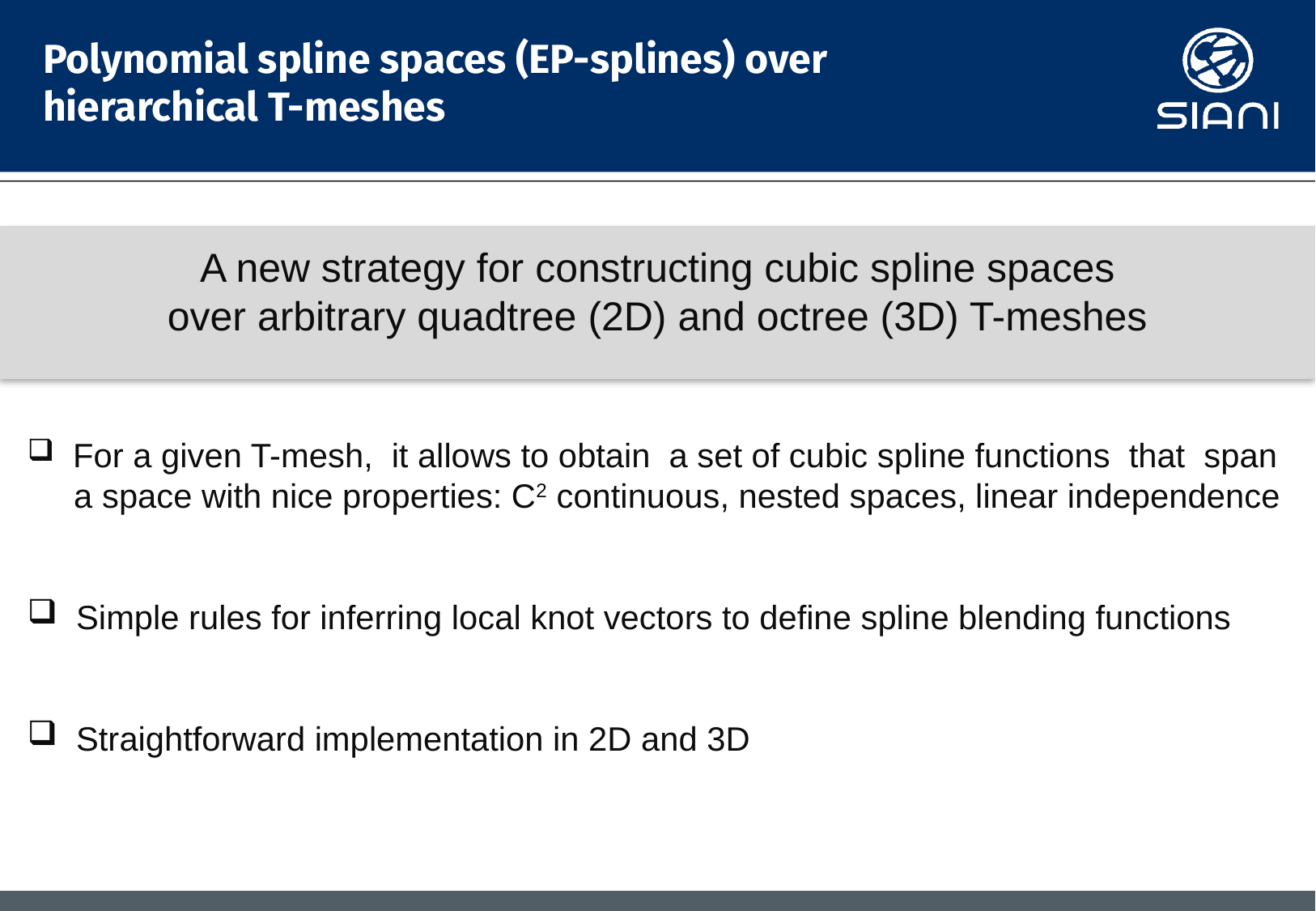

# Polynomial spline spaces (EP-splines) over hierarchical T-meshes

A new strategy for constructing cubic spline spaces
over arbitrary quadtree (2D) and octree (3D) T-meshes

  For a given T-mesh,  it allows to obtain  a set of cubic spline functions  that  span
     a space with nice properties: C2 continuous, nested spaces, linear independence

  Simple rules for inferring local knot vectors to define spline blending functions

  Straightforward implementation in 2D and 3D